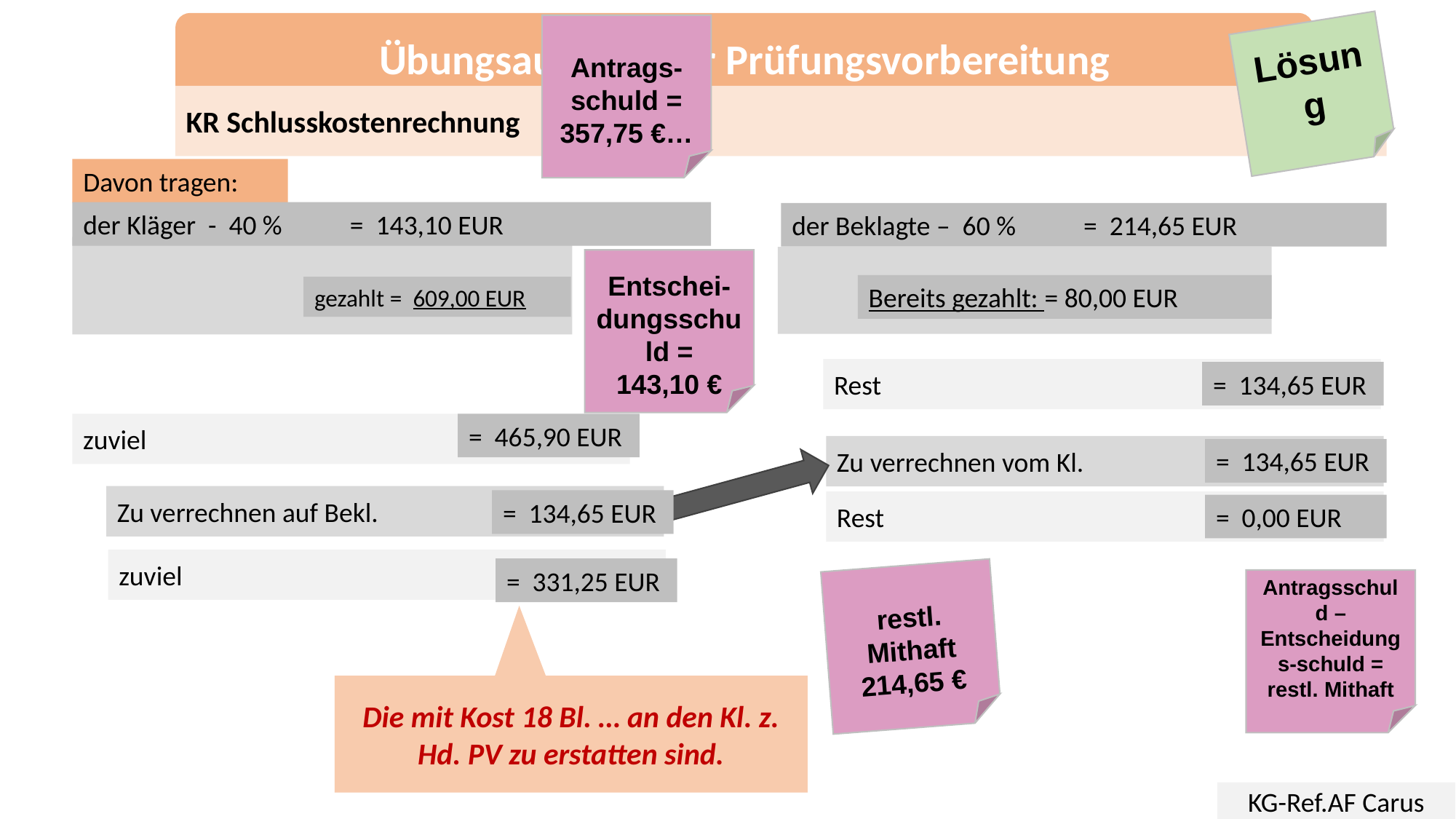

Übungsaufgabe zur Prüfungsvorbereitung

Antrags-schuld =
357,75 €…
Lösung
KR Schlusskostenrechnung
Davon tragen:
der Kläger  -  40 %           =  143,10 EUR
der Beklagte –  60 %           =  214,65 EUR

Entschei-dungsschuld =
143,10 €
Bereits gezahlt: = 80,00 EUR
gezahlt =  609,00 EUR
Rest
=  134,65 EUR

=  465,90 EUR
zuviel
Zu verrechnen vom Kl.
=  134,65 EUR
Zu verrechnen auf Bekl.
=  134,65 EUR
Rest
=  0,00 EUR
zuviel
=  331,25 EUR

restl. Mithaft
214,65 €
Antragsschuld – Entscheidungs-schuld =
restl. Mithaft

Die mit Kost 18 Bl. … an den Kl. z. Hd. PV zu erstatten sind.
KG-Ref.AF Carus